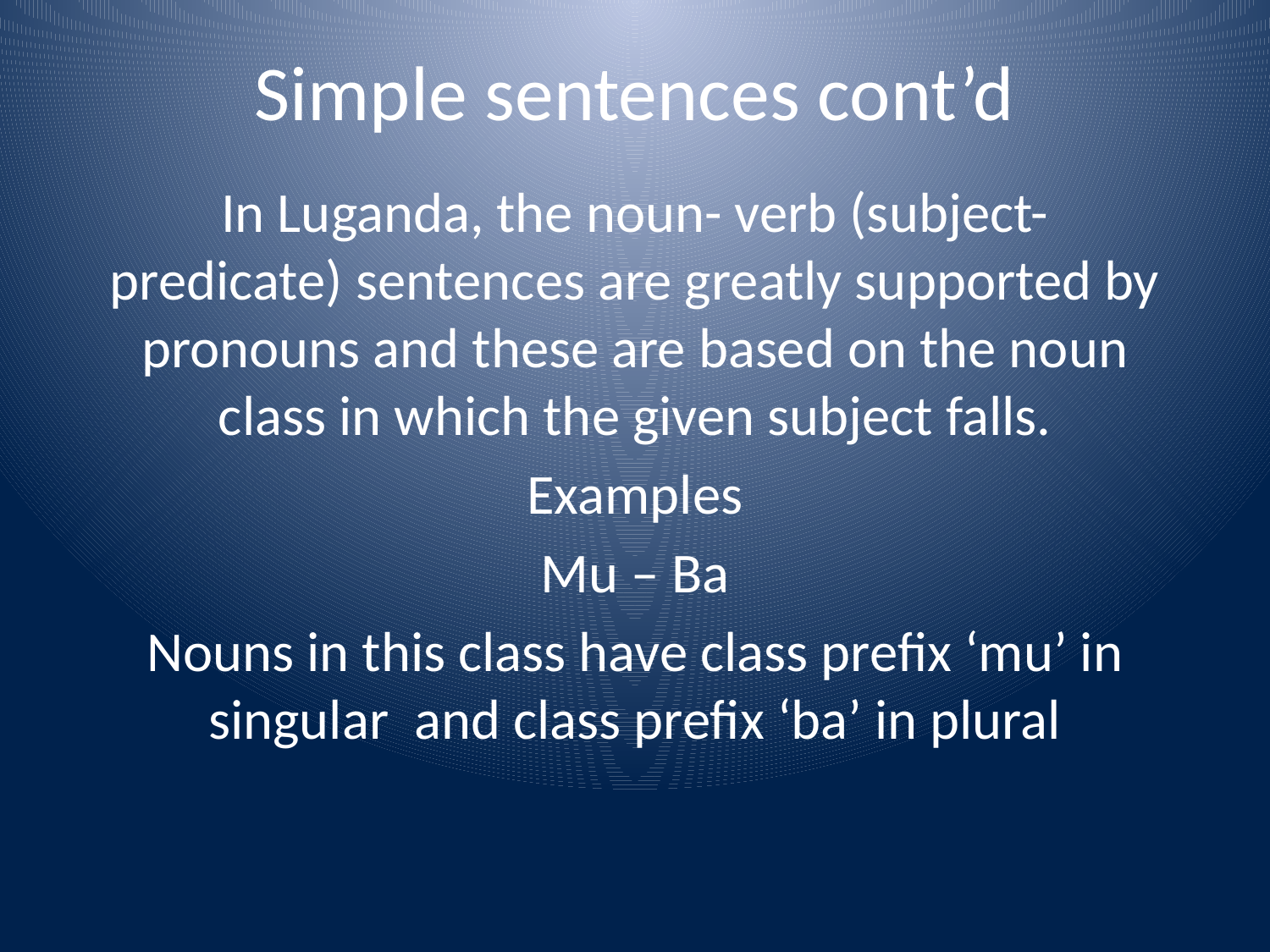

# Simple sentences cont’d
In Luganda, the noun- verb (subject- predicate) sentences are greatly supported by pronouns and these are based on the noun class in which the given subject falls.
Examples
Mu – Ba
Nouns in this class have class prefix ‘mu’ in singular  and class prefix ‘ba’ in plural